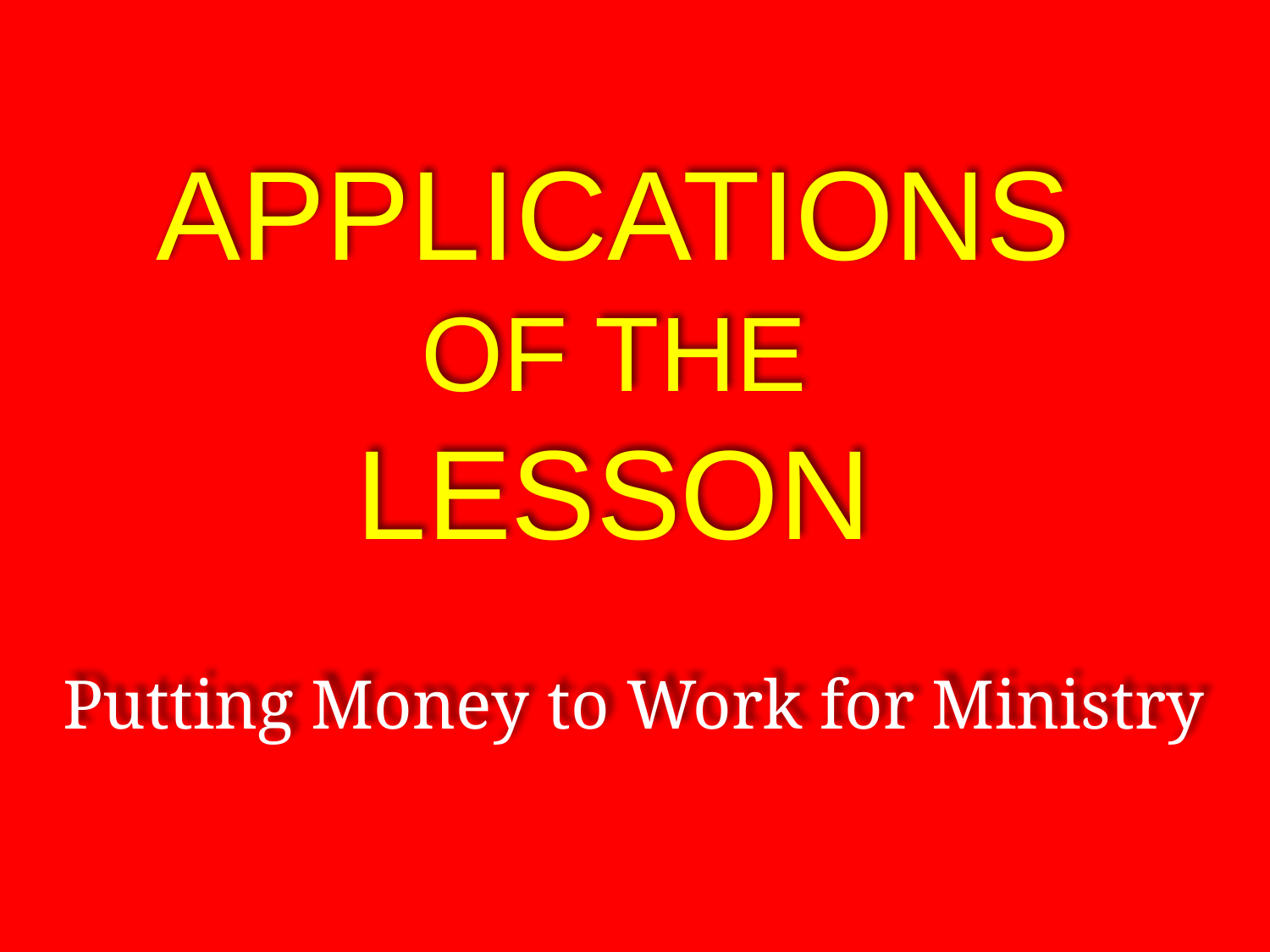

Applications
Of the
lesson
Putting Money to Work for Ministry